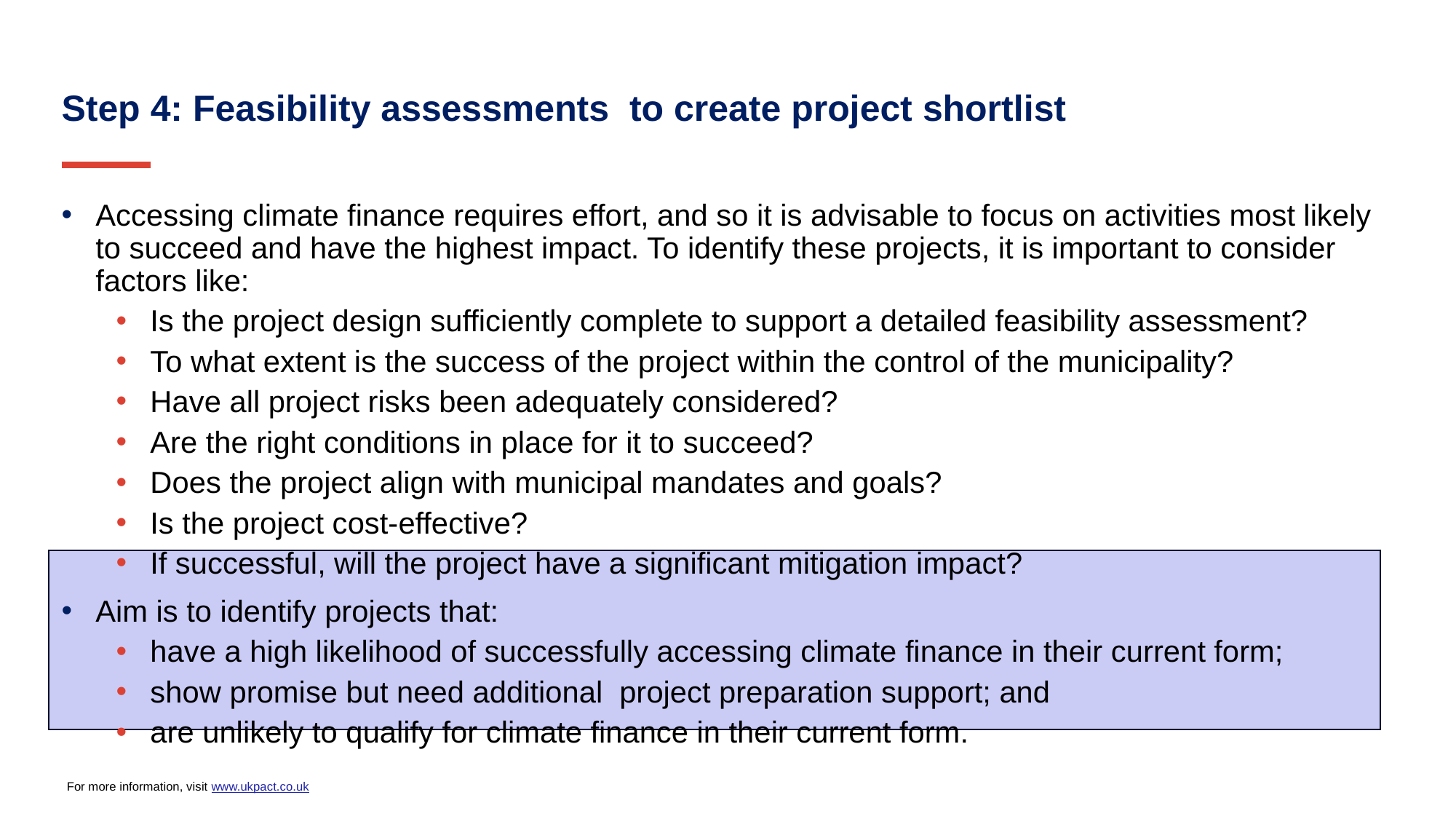

Step 4: Feasibility assessments  to create project shortlist
Accessing climate finance requires effort, and so it is advisable to focus on activities most likely to succeed and have the highest impact. To identify these projects, it is important to consider factors like:
Is the project design sufficiently complete to support a detailed feasibility assessment?
To what extent is the success of the project within the control of the municipality?
Have all project risks been adequately considered?
Are the right conditions in place for it to succeed?
Does the project align with municipal mandates and goals?
Is the project cost-effective?
If successful, will the project have a significant mitigation impact?
Aim is to identify projects that:
have a high likelihood of successfully accessing climate finance in their current form;
show promise but need additional  project preparation support; and
are unlikely to qualify for climate finance in their current form.